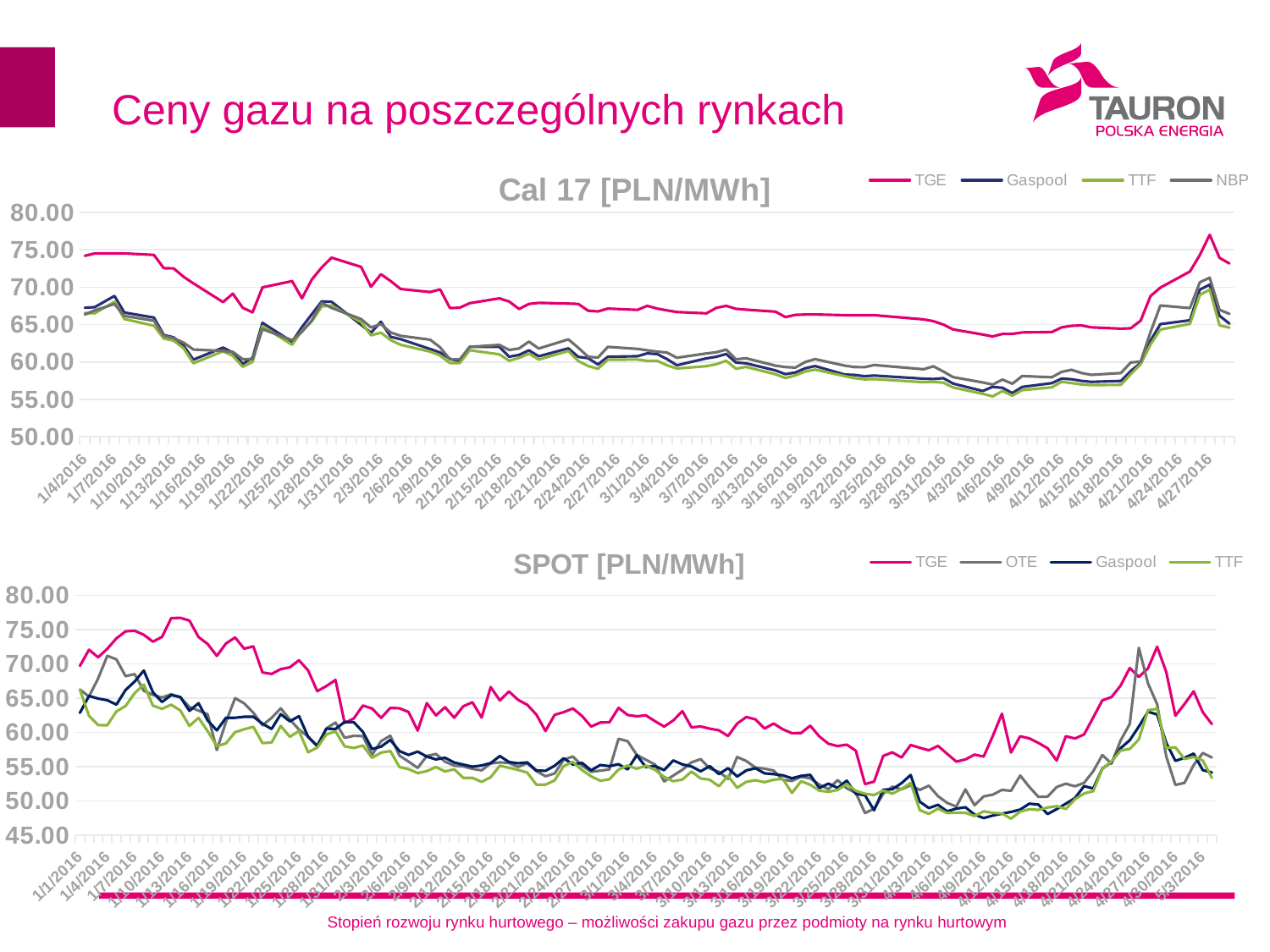

# Ceny gazu na poszczególnych rynkach

### Chart: Cal 17 [PLN/MWh]

| Category | TGE | Gaspool | TTF | NBP |
|---|---|---|---|---|
| 42373 | 74.18 | 67.23621 | 66.54925 | 66.339628610405 |
| 42374 | 74.5 | 67.32208 | 66.506315 | 66.8906117188395 |
| 42376 | 74.5 | 68.820925 | 68.038375 | 67.7480493530066 |
| 42377 | 74.5 | 66.6037 | 65.7342 | 66.1525088841612 |
| 42380 | 74.3 | 65.932485 | 64.84161 | 65.5133770248506 |
| 42381 | 72.53 | 63.599418 | 63.119587 | 63.4993874176394 |
| 42382 | 72.5 | 63.2837 | 62.85025 | 63.183374502049 |
| 42383 | 71.38 | 62.18073 | 61.83189 | 62.5787016644363 |
| 42384 | 70.5 | 60.305715 | 59.826060000000005 | 61.6634780557271 |
| 42387 | 68.0 | 61.91713500000001 | 61.42395 | 61.4662144192943 |
| 42388 | 69.13 | 61.26273 | 60.81783 | 61.3384079872966 |
| 42389 | 67.23 | 59.75374200000001 | 59.351811000000005 | 60.3682151457838 |
| 42390 | 66.63 | 60.55250200000001 | 60.012658 | 60.3692060771349 |
| 42391 | 69.96 | 65.23115 | 64.78128000000001 | 64.3871584175848 |
| 42394 | 70.8 | 62.69744000000001 | 62.29496 | 62.9085280068243 |
| 42395 | 68.5 | 64.653918 | 64.159347 | 64.0216224665695 |
| 42396 | 71.0 | 66.37931999999999 | 65.43999 | 65.5484818474158 |
| 42397 | 72.63 | 68.085876 | 67.417056 | 67.8926985576737 |
| 42398 | 73.93 | 68.041288 | 67.55082 | 67.2272947410013 |
| 42401 | 72.7 | 64.965192 | 65.31802400000001 | 65.728510041321 |
| 42402 | 70.04 | 63.909780000000005 | 63.557660000000006 | 64.6087559823524 |
| 42403 | 71.72 | 65.37564 | 63.922848 | 65.0475688319349 |
| 42404 | 70.8 | 63.350536000000005 | 62.910295999999995 | 63.9423949953015 |
| 42405 | 69.75 | 63.042368 | 62.293960000000006 | 63.4855354214508 |
| 42408 | 69.34 | 61.726445 | 61.372965 | 62.965051378683 |
| 42409 | 69.7 | 61.26273 | 60.86232 | 61.9556012190903 |
| 42410 | 67.2 | 60.426492 | 59.849734000000005 | 60.3322608243054 |
| 42411 | 67.25 | 60.03826399999999 | 59.860636 | 60.3547155354846 |
| 42412 | 67.85 | 62.01108 | 61.56972 | 62.0136832572141 |
| 42415 | 68.5 | 62.027559999999994 | 61.01648 | 62.2784617302974 |
| 42416 | 68.07 | 60.689876000000005 | 60.16137200000001 | 61.5999762727462 |
| 42417 | 67.08 | 60.94014000000001 | 60.544995 | 61.7965365364297 |
| 42418 | 67.75 | 61.550604 | 61.111584 | 62.713578388237 |
| 42419 | 67.9 | 60.760368 | 60.321348 | 61.7961044866261 |
| 42422 | 67.8 | 61.81548 | 61.46624 | 63.0157979959668 |
| 42423 | 67.75 | 60.68045 | 60.112935 | 61.9000190277441 |
| 42424 | 66.85 | 60.50848 | 59.459199999999996 | 60.6906121165315 |
| 42425 | 66.75 | 59.659996 | 59.091389 | 60.5851465141894 |
| 42426 | 67.13 | 60.69301 | 60.30088 | 62.0142363700264 |
| 42429 | 66.96 | 60.763066 | 60.327176 | 61.7497064519519 |
| 42430 | 67.5 | 61.14465 | 60.147254999999994 | 61.55446907952 |
| 42431 | 67.13 | 61.056197000000004 | 60.14620400000001 | 61.3831310250417 |
| 42432 | 66.89 | 60.37700000000001 | 59.55525 | 61.2536259437474 |
| 42433 | 66.67 | 59.55525 | 59.12275 | 60.5585124368327 |
| 42436 | 66.5 | 60.478924000000006 | 59.439916000000004 | 61.1429027477983 |
| 42437 | 67.23 | 60.69832499999999 | 59.70184999999999 | 61.2915111684541 |
| 42438 | 67.49 | 61.06279500000001 | 60.155280000000005 | 61.6499385821183 |
| 42439 | 67.1 | 59.90895900000001 | 59.08947 | 60.3544424303326 |
| 42440 | 66.99 | 59.822697000000005 | 59.348256000000006 | 60.4931935612872 |
| 42443 | 66.72 | 58.867875 | 58.354119000000004 | 59.5029317800123 |
| 42444 | 66.0 | 58.369112 | 57.855224 | 59.3196052482572 |
| 42445 | 66.29 | 58.58174 | 58.194919999999996 | 59.2448805813335 |
| 42446 | 66.34 | 59.152863999999994 | 58.722973999999994 | 59.9858740681405 |
| 42447 | 66.35 | 59.453787 | 58.980908 | 60.3780367801386 |
| 42450 | 66.25 | 58.323507 | 58.110492 | 59.5092275057443 |
| 42451 | 66.25 | 58.26312 | 57.83722 | 59.3153123629701 |
| 42452 | 66.25 | 58.100078 | 57.67474800000001 | 59.2975826568136 |
| 42453 | 66.25 | 58.185144 | 57.71728100000001 | 59.5927651162483 |
| 42458 | 65.69 | 57.76253 | 57.294645 | 59.0258905711585 |
| 42459 | 65.45 | 57.7252 | 57.343195 | 59.4189914500718 |
| 42460 | 65.0 | 57.83682 | 57.239244 | 58.7213426287964 |
| 42461 | 64.35 | 57.111192 | 56.598983999999994 | 57.9683357551583 |
| 42464 | 63.67 | 56.120375 | 55.739180000000005 | 57.2607712134124 |
| 42465 | 63.4 | 56.67341999999999 | 55.39986 | 56.9768086291376 |
| 42466 | 63.75 | 56.542255999999995 | 56.116485999999995 | 57.6495197107868 |
| 42467 | 63.75 | 55.849911000000006 | 55.509103 | 57.0897029852629 |
| 42468 | 63.95 | 56.65933000000001 | 56.233320000000006 | 58.1171149049275 |
| 42471 | 64.0 | 57.17271 | 56.615972000000006 | 57.9587468278676 |
| 42472 | 64.63 | 57.784715999999996 | 57.356046 | 58.6771367211358 |
| 42473 | 64.83 | 57.687969 | 57.174045 | 58.9492124893899 |
| 42474 | 64.88 | 57.46937599999999 | 56.996199999999995 | 58.5213597588707 |
| 42475 | 64.63 | 57.34032799999999 | 56.910168 | 58.2757898689669 |
| 42478 | 64.45 | 57.46158599999999 | 56.94584999999999 | 58.5174585959375 |
| 42479 | 64.5 | 58.792536 | 58.362766 | 59.9354054524671 |
| 42480 | 65.52 | 59.861568 | 59.689552 | 60.0409572786629 |
| 42481 | 68.8 | 62.826525000000004 | 62.311904999999996 | 63.9836324711486 |
| 42482 | 69.93 | 65.056545 | 64.3275 | 67.5473121180704 |
| 42485 | 72.08 | 65.5707 | 65.08824 | 67.201632617898 |
| 42486 | 74.28 | 69.661152 | 68.957504 | 70.6401305956577 |
| 42487 | 76.99 | 70.32552600000001 | 69.666636 | 71.252736317104 |
| 42488 | 73.9 | 66.17364 | 64.89938 | 66.9593387408785 |
| 42489 | 73.16 | 65.11908 | 64.59179999999999 | 66.4323400404407 |

### Chart: SPOT [PLN/MWh]

| Category | TGE | OTE | Gaspool | TTF |
|---|---|---|---|---|
| 42370 | 69.71 | 66.266325 | 62.857124999999996 | 66.22371 |
| 42371 | 72.07 | 65.243565 | 65.328795 | 62.430975 |
| 42372 | 70.97 | 67.885695 | 64.94526 | 61.067295 |
| 42373 | 72.21 | 71.18623 | 64.703045 | 61.05357 |
| 42374 | 73.73 | 70.67101 | 64.05902 | 63.071515 |
| 42375 | 74.75 | 68.21808 | 66.188808 | 63.85730399999999 |
| 42376 | 74.85 | 68.5166 | 67.429725 | 65.7342 |
| 42377 | 74.24 | 66.082 | 69.0383 | 66.994975 |
| 42378 | 73.25 | 65.47335000000001 | 65.864625 | 63.90825 |
| 42379 | 73.95 | 65.098586 | 64.446731 | 63.447219999999994 |
| 42380 | 76.68 | 65.583405 | 65.4525 | 64.05618 |
| 42381 | 76.73 | 65.126153 | 65.16977399999999 | 63.206829 |
| 42382 | 76.32 | 63.717150000000004 | 63.153665000000004 | 60.943070000000006 |
| 42383 | 73.93 | 63.183645 | 64.27377 | 62.137125 |
| 42384 | 72.9 | 62.660385 | 61.74468 | 60.1749 |
| 42385 | 71.17 | 57.427785 | 60.305715 | 57.99465000000001 |
| 42386 | 72.98 | 61.5287 | 62.14574999999999 | 58.399375 |
| 42387 | 73.86 | 65.01075 | 62.141310000000004 | 60.034065000000005 |
| 42388 | 72.22 | 64.24356 | 62.286 | 60.461909999999996 |
| 42389 | 72.57 | 62.879872000000006 | 62.299305000000004 | 60.825558 |
| 42390 | 68.76 | 61.04735900000001 | 61.272294 | 58.43811300000001 |
| 42391 | 68.54 | 62.127047000000005 | 60.507515000000005 | 58.528087000000006 |
| 42392 | 69.24 | 63.521644 | 62.66689100000001 | 60.95738500000001 |
| 42393 | 69.51 | 61.88831999999999 | 61.621559999999995 | 59.354099999999995 |
| 42394 | 70.54 | 60.416720000000005 | 62.3844 | 60.19312000000001 |
| 42395 | 69.04 | 59.39348100000001 | 59.34852 | 57.10047 |
| 42396 | 66.02 | 58.05954 | 58.014810000000004 | 57.79116 |
| 42397 | 66.77 | 60.595092 | 60.550504000000004 | 59.703332 |
| 42398 | 67.66 | 61.442264 | 60.505916 | 60.149212000000006 |
| 42399 | 61.39 | 59.212863999999996 | 61.53144 | 57.9644 |
| 42400 | 62.04 | 59.502700000000004 | 61.500925 | 57.7265 |
| 42401 | 63.93 | 59.452192000000004 | 60.069648 | 58.084968 |
| 42402 | 63.49 | 56.735335000000006 | 57.57162 | 56.295185000000004 |
| 42403 | 62.12 | 58.728016000000004 | 57.935584 | 57.05510400000001 |
| 42404 | 63.58 | 59.520448 | 58.904112000000005 | 57.275224 |
| 42405 | 63.53 | 56.614864 | 57.275224 | 54.941952 |
| 42406 | 62.99 | 55.742505 | 56.713474999999995 | 54.63913 |
| 42407 | 60.27 | 54.81567 | 57.19896000000001 | 54.065375 |
| 42408 | 64.27 | 56.5568 | 56.46843 | 54.34755 |
| 42409 | 62.49 | 56.858219999999996 | 56.057399999999994 | 54.94515 |
| 42410 | 63.68 | 55.723696000000004 | 56.300454 | 54.30398400000001 |
| 42411 | 62.15 | 55.153493999999995 | 55.59756399999999 | 54.62061 |
| 42412 | 63.83 | 55.037592 | 55.30240799999999 | 53.360423999999995 |
| 42413 | 64.4 | 54.684504 | 54.993456 | 53.360423999999995 |
| 42414 | 62.17 | 54.463823999999995 | 55.169999999999995 | 52.786656 |
| 42415 | 66.62 | 55.47752 | 55.521480000000004 | 53.45536 |
| 42416 | 64.67 | 55.625046000000005 | 56.549928 | 55.140584000000004 |
| 42417 | 65.98 | 55.53982500000001 | 55.67154 | 54.837345000000006 |
| 42418 | 64.75 | 54.965303999999996 | 55.492128 | 54.526284000000004 |
| 42419 | 64.04 | 55.492128 | 55.623834 | 54.131166 |
| 42420 | 62.62 | 54.35067600000001 | 54.438480000000006 | 52.375086 |
| 42421 | 60.21 | 53.60409 | 54.39303 | 52.37685 |
| 42422 | 62.57 | 54.001234999999994 | 55.136265 | 52.997170000000004 |
| 42423 | 62.97 | 56.009365 | 56.22764 | 55.09260999999999 |
| 42424 | 63.5 | 56.486239999999995 | 55.3058 | 55.69928 |
| 42425 | 62.41 | 55.154878999999994 | 55.54852999999999 | 54.498794000000004 |
| 42426 | 60.86 | 54.24465 | 54.462500000000006 | 53.591100000000004 |
| 42427 | 61.45 | 54.41893 | 55.24676 | 52.93755 |
| 42428 | 61.48 | 54.59321 | 55.072480000000006 | 53.1554 |
| 42429 | 63.59 | 59.063095000000004 | 55.35803 | 54.573428 |
| 42430 | 62.55 | 58.71621 | 54.596535 | 55.16028 |
| 42431 | 62.36 | 56.722897 | 56.679564000000006 | 54.686246000000004 |
| 42432 | 62.49 | 56.00875 | 54.9275 | 55.143750000000004 |
| 42433 | 61.65 | 55.31675 | 55.100500000000004 | 54.53825 |
| 42434 | 60.85 | 52.8515 | 54.495 | 53.50025 |
| 42435 | 61.75 | 53.69826 | 55.9086 | 52.87479999999999 |
| 42436 | 63.11 | 54.54792 | 55.327176 | 53.119284 |
| 42437 | 60.74 | 55.62929999999999 | 55.022749999999995 | 54.286224999999995 |
| 42438 | 60.87 | 56.093070000000004 | 54.32125500000001 | 53.28409500000001 |
| 42439 | 60.55 | 54.733239000000005 | 55.078287 | 53.09426100000001 |
| 42440 | 60.31 | 54.258798000000006 | 53.91375000000001 | 52.145379000000005 |
| 42441 | 59.47 | 53.223654 | 54.77637 | 53.654964 |
| 42442 | 61.29 | 56.40993000000001 | 53.55701400000001 | 51.914426000000006 |
| 42443 | 62.25 | 55.828151999999996 | 54.458136 | 52.788429 |
| 42444 | 61.91 | 54.857544000000004 | 54.771896 | 53.016112 |
| 42445 | 60.57 | 54.71354 | 54.02586 | 52.73646 |
| 42446 | 61.3 | 54.424074 | 53.90820599999999 | 53.091415 |
| 42447 | 60.46 | 53.091415 | 53.73625 | 53.220382 |
| 42448 | 59.89 | 52.919458999999996 | 53.30636 | 51.156909999999996 |
| 42449 | 59.91 | 53.52130499999999 | 53.650272 | 52.87647 |
| 42450 | 60.99 | 53.296352999999996 | 53.807589 | 52.359086999999995 |
| 42451 | 59.41 | 52.38570000000001 | 51.87462 | 51.491310000000006 |
| 42452 | 58.34 | 51.720128 | 52.528255 | 51.337331000000006 |
| 42453 | 58.01 | 53.03865100000001 | 51.89026 | 51.592529000000006 |
| 42454 | 58.21 | 51.847727 | 52.953585000000004 | 52.485722 |
| 42455 | 57.33 | 51.167199000000004 | 51.03960000000001 | 51.46493 |
| 42456 | 52.46 | 48.232422 | 50.826935 | 51.03960000000001 |
| 42457 | 52.82 | 48.85398 | 48.64083 | 50.857589999999995 |
| 42458 | 56.57 | 51.042 | 51.63749 | 51.509885 |
| 42459 | 57.09 | 52.080015 | 51.698010000000004 | 51.061335 |
| 42460 | 56.34 | 51.690324 | 52.586687999999995 | 51.73300799999999 |
| 42461 | 58.16 | 52.28789999999999 | 53.781839999999995 | 52.629372 |
| 42462 | 57.76 | 51.604955999999994 | 49.89759599999999 | 48.65976 |
| 42463 | 57.39 | 52.220783999999995 | 48.956984999999996 | 48.109244999999994 |
| 42464 | 58.03 | 50.698935000000006 | 49.428285 | 48.877669999999995 |
| 42465 | 56.87 | 49.711292 | 48.480183999999994 | 48.225471999999996 |
| 42466 | 55.74 | 49.176435 | 48.878396 | 48.282318 |
| 42467 | 56.05 | 51.67501300000001 | 49.076352 | 48.26693300000001 |
| 42468 | 56.76 | 49.374559000000005 | 48.011327 | 47.798322000000006 |
| 42469 | 56.47 | 50.652589000000006 | 47.50011500000001 | 48.47993800000001 |
| 42470 | 59.47 | 50.91498 | 47.86695 | 48.25332 |
| 42471 | 62.74 | 51.60533000000001 | 48.136424000000005 | 48.17925 |
| 42472 | 57.07 | 51.483267 | 48.39684299999999 | 47.410902 |
| 42473 | 59.44 | 53.705058 | 48.737126 | 48.43733700000001 |
| 42474 | 59.12 | 52.04935999999999 | 49.59744799999999 | 48.78014399999999 |
| 42475 | 58.46 | 50.58681599999999 | 49.468399999999995 | 48.694112 |
| 42476 | 57.69 | 50.62983199999999 | 48.091888 | 49.038239999999995 |
| 42477 | 55.89 | 52.029999999999994 | 48.805 | 49.23499999999999 |
| 42478 | 59.44 | 52.519116 | 49.59661199999999 | 48.823007999999994 |
| 42479 | 59.11 | 52.131101 | 50.412021 | 50.240112999999994 |
| 42480 | 59.71 | 52.636896 | 52.163852 | 51.088752 |
| 42481 | 62.19 | 54.335295 | 51.80508 | 51.419115 |
| 42482 | 64.69 | 56.69397 | 54.72126 | 54.678375 |
| 42483 | 65.16 | 55.450305 | 55.66473 | 55.7505 |
| 42484 | 66.83 | 58.821597 | 57.69623899999999 | 57.34997499999999 |
| 42485 | 69.4 | 61.22856000000001 | 58.86012 | 57.58818000000001 |
| 42486 | 68.11 | 72.34381 | 60.865552 | 58.974498000000004 |
| 42487 | 69.35 | 67.162854 | 63.033809999999995 | 63.25344 |
| 42488 | 72.51 | 64.10846000000001 | 62.6145 | 63.44936 |
| 42489 | 68.82 | 56.50684 | 58.484140000000004 | 57.73716 |
| 42490 | 62.44 | 52.33254 | 55.84774000000001 | 57.82504 |
| 42491 | 64.15 | 52.629132 | 56.287606 | 56.111294 |
| 42492 | 66.0 | 55.22973399999999 | 56.904698 | 56.41984 |
| 42493 | 62.96 | 56.9946 | 54.495605999999995 | 55.89855 |
| 42494 | 61.22 | 56.336969999999994 | 54.14487 | 53.355714 |